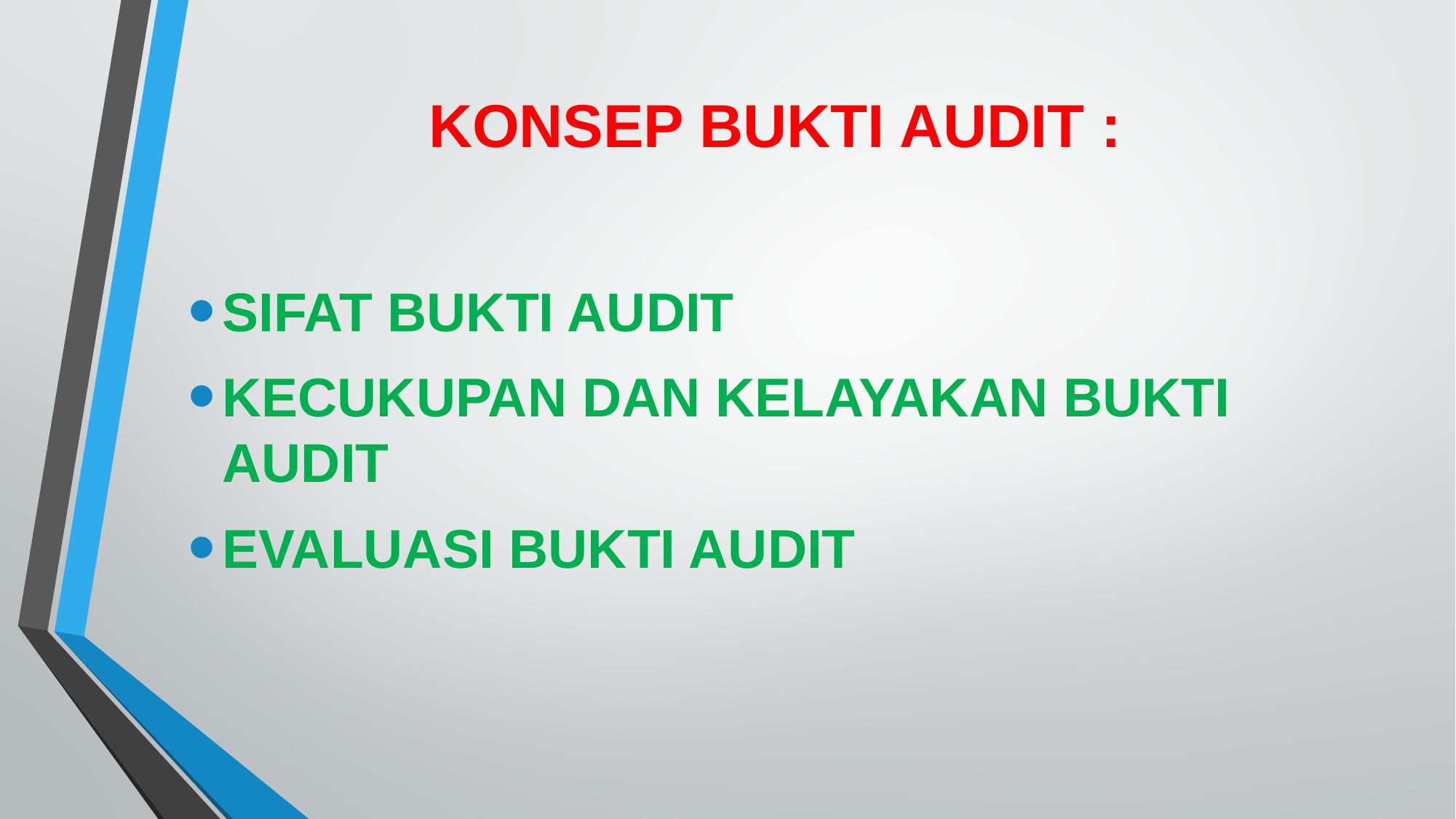

# KONSEP BUKTI AUDIT :
SIFAT BUKTI AUDIT
KECUKUPAN DAN KELAYAKAN BUKTI AUDIT
EVALUASI BUKTI AUDIT